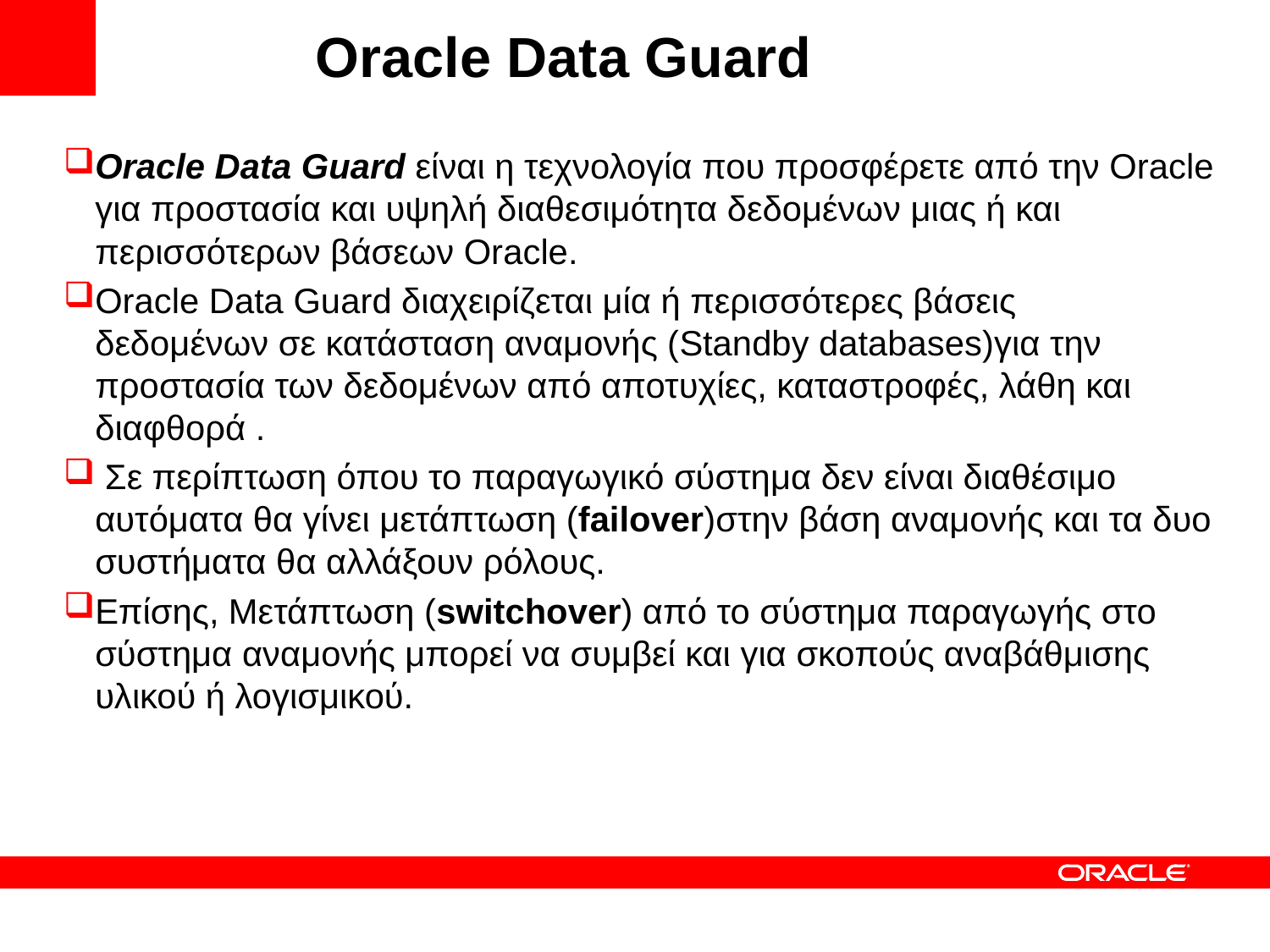

# Oracle Data Guard
Oracle Data Guard είναι η τεχνολογία που προσφέρετε από την Oracle για προστασία και υψηλή διαθεσιμότητα δεδομένων μιας ή και περισσότερων βάσεων Oracle.
Oracle Data Guard διαχειρίζεται μία ή περισσότερες βάσεις δεδομένων σε κατάσταση αναμονής (Standby databases)για την προστασία των δεδομένων από αποτυχίες, καταστροφές, λάθη και διαφθορά .
 Σε περίπτωση όπου το παραγωγικό σύστημα δεν είναι διαθέσιμο αυτόματα θα γίνει μετάπτωση (failover)στην βάση αναμονής και τα δυο συστήματα θα αλλάξουν ρόλους.
Επίσης, Μετάπτωση (switchover) από το σύστημα παραγωγής στο σύστημα αναμονής μπορεί να συμβεί και για σκοπούς αναβάθμισης υλικού ή λογισμικού.